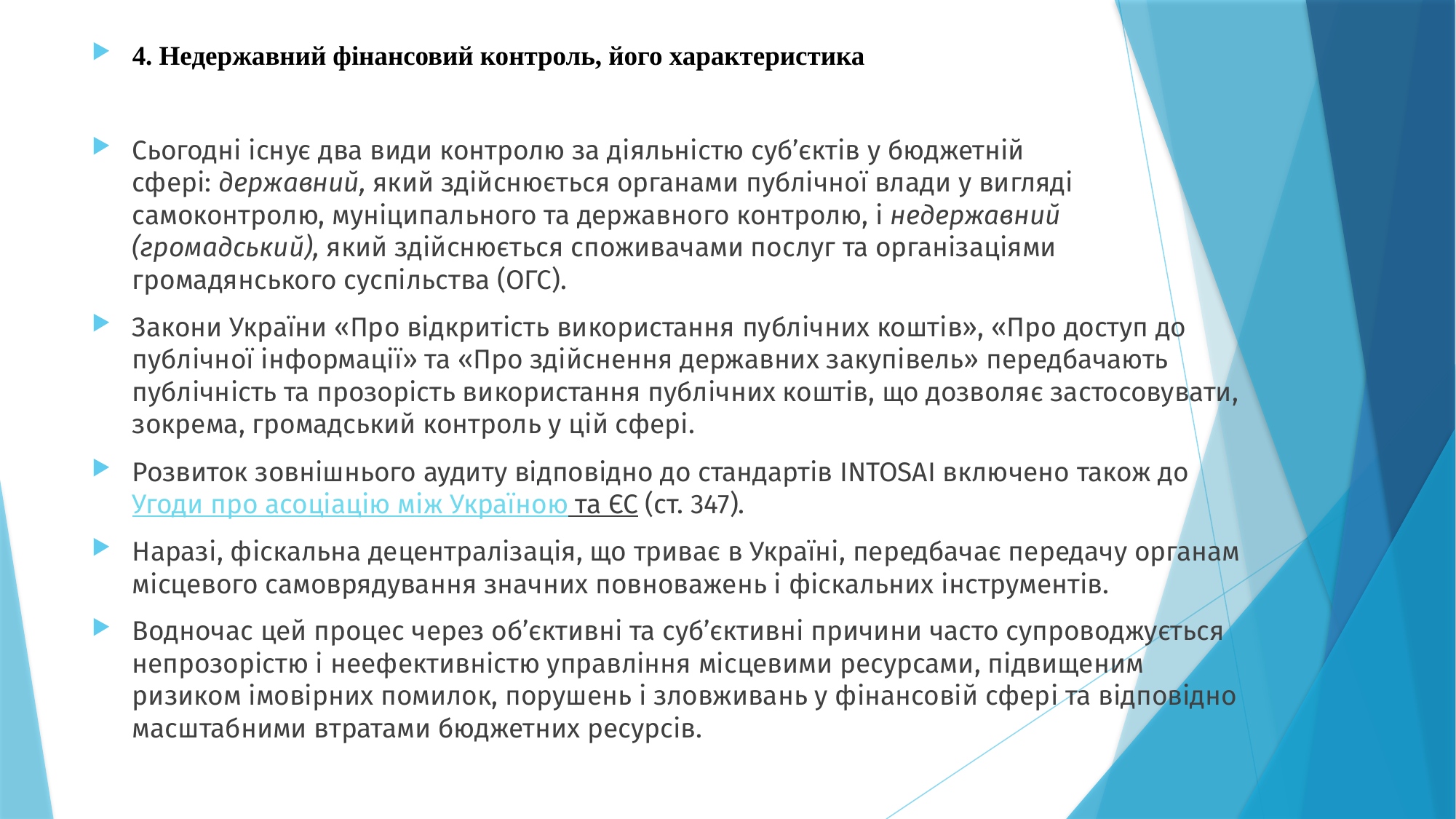

4. Недержавний фінансовий контроль, його характеристика

Сьогодні існує два види контролю за діяльністю суб’єктів у бюджетній сфері: державний, який здійснюється органами публічної влади у вигляді самоконтролю, муніципального та державного контролю, і недержавний (громадський), який здійснюється споживачами послуг та організаціями громадянського суспільства (ОГС).
Закони України «Про відкритість використання публічних коштів», «Про доступ до публічної інформації» та «Про здійснення державних закупівель» передбачають публічність та прозорість використання публічних коштів, що дозволяє застосовувати, зокрема, громадський контроль у цій сфері.
Розвиток зовнішнього аудиту відповідно до стандартів INTOSAI включено також до Угоди про асоціацію між Україною та ЄС (ст. 347).
Наразі, фіскальна децентралізація, що триває в Україні, передбачає передачу органам місцевого самоврядування значних повноважень і фіскальних інструментів.
Водночас цей процес через об’єктивні та суб’єктивні причини часто супроводжується непрозорістю і неефективністю управління місцевими ресурсами, підвищеним ризиком імовірних помилок, порушень і зловживань у фінансовій сфері та відповідно масштабними втратами бюджетних ресурсів.